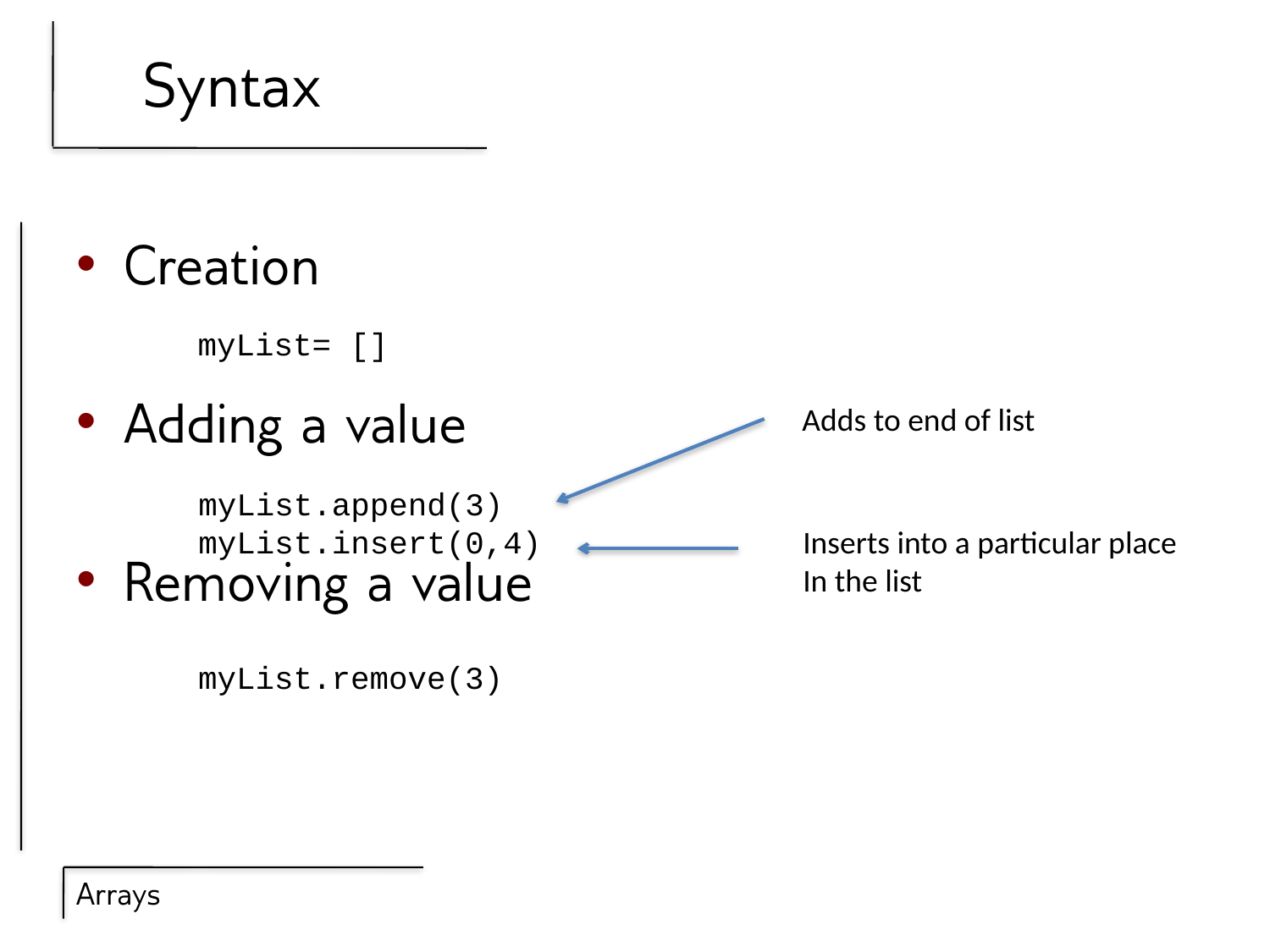

# Syntax
Creation

Adding a value

Removing a value
myList= []
Adds to end of list
myList.append(3)
myList.insert(0,4)
Inserts into a particular place
In the list
myList.remove(3)